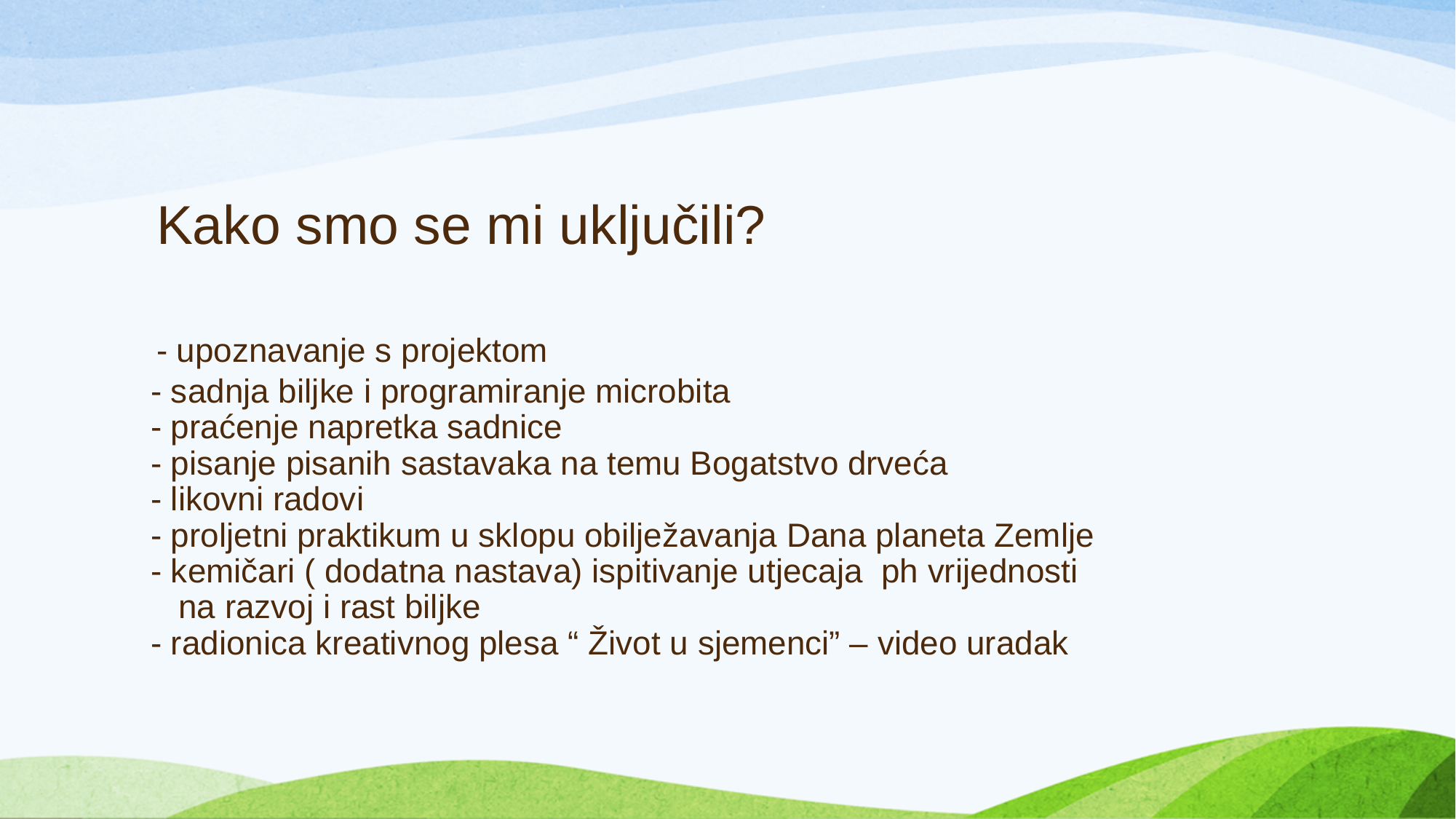

# Kako smo se mi uključili? - upoznavanje s projektom - sadnja biljke i programiranje microbita - praćenje napretka sadnice - pisanje pisanih sastavaka na temu Bogatstvo drveća - likovni radovi - proljetni praktikum u sklopu obilježavanja Dana planeta Zemlje - kemičari ( dodatna nastava) ispitivanje utjecaja  ph vrijednosti na razvoj i rast biljke - radionica kreativnog plesa “ Život u sjemenci” – video uradak